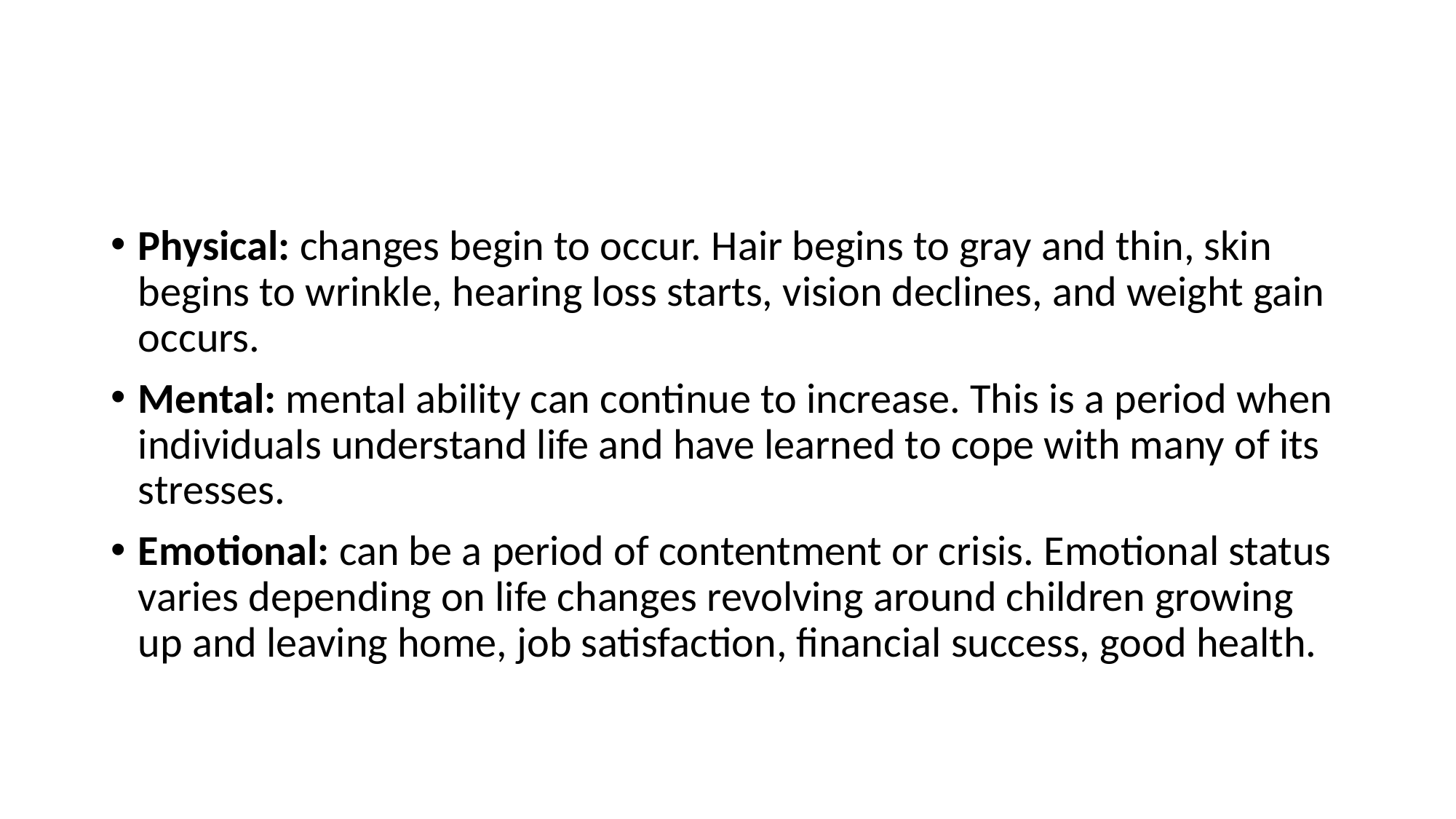

#
Physical: changes begin to occur. Hair begins to gray and thin, skin begins to wrinkle, hearing loss starts, vision declines, and weight gain occurs.
Mental: mental ability can continue to increase. This is a period when individuals understand life and have learned to cope with many of its stresses.
Emotional: can be a period of contentment or crisis. Emotional status varies depending on life changes revolving around children growing up and leaving home, job satisfaction, financial success, good health.